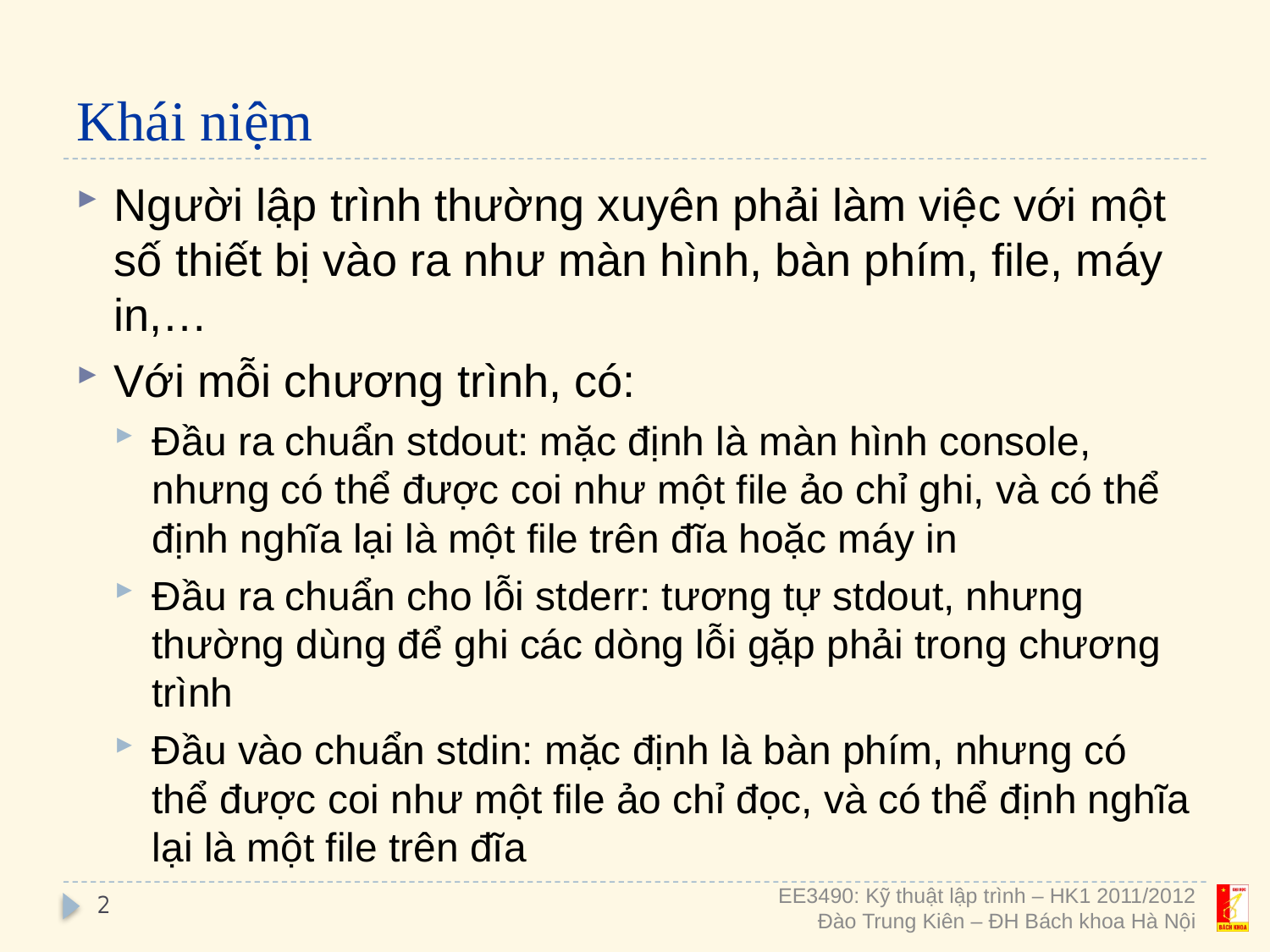

# Khái niệm
Người lập trình thường xuyên phải làm việc với một số thiết bị vào ra như màn hình, bàn phím, file, máy in,…
Với mỗi chương trình, có:
Đầu ra chuẩn stdout: mặc định là màn hình console, nhưng có thể được coi như một file ảo chỉ ghi, và có thể định nghĩa lại là một file trên đĩa hoặc máy in
Đầu ra chuẩn cho lỗi stderr: tương tự stdout, nhưng thường dùng để ghi các dòng lỗi gặp phải trong chương trình
Đầu vào chuẩn stdin: mặc định là bàn phím, nhưng có thể được coi như một file ảo chỉ đọc, và có thể định nghĩa lại là một file trên đĩa
2
EE3490: Kỹ thuật lập trình – HK1 2011/2012
Đào Trung Kiên – ĐH Bách khoa Hà Nội